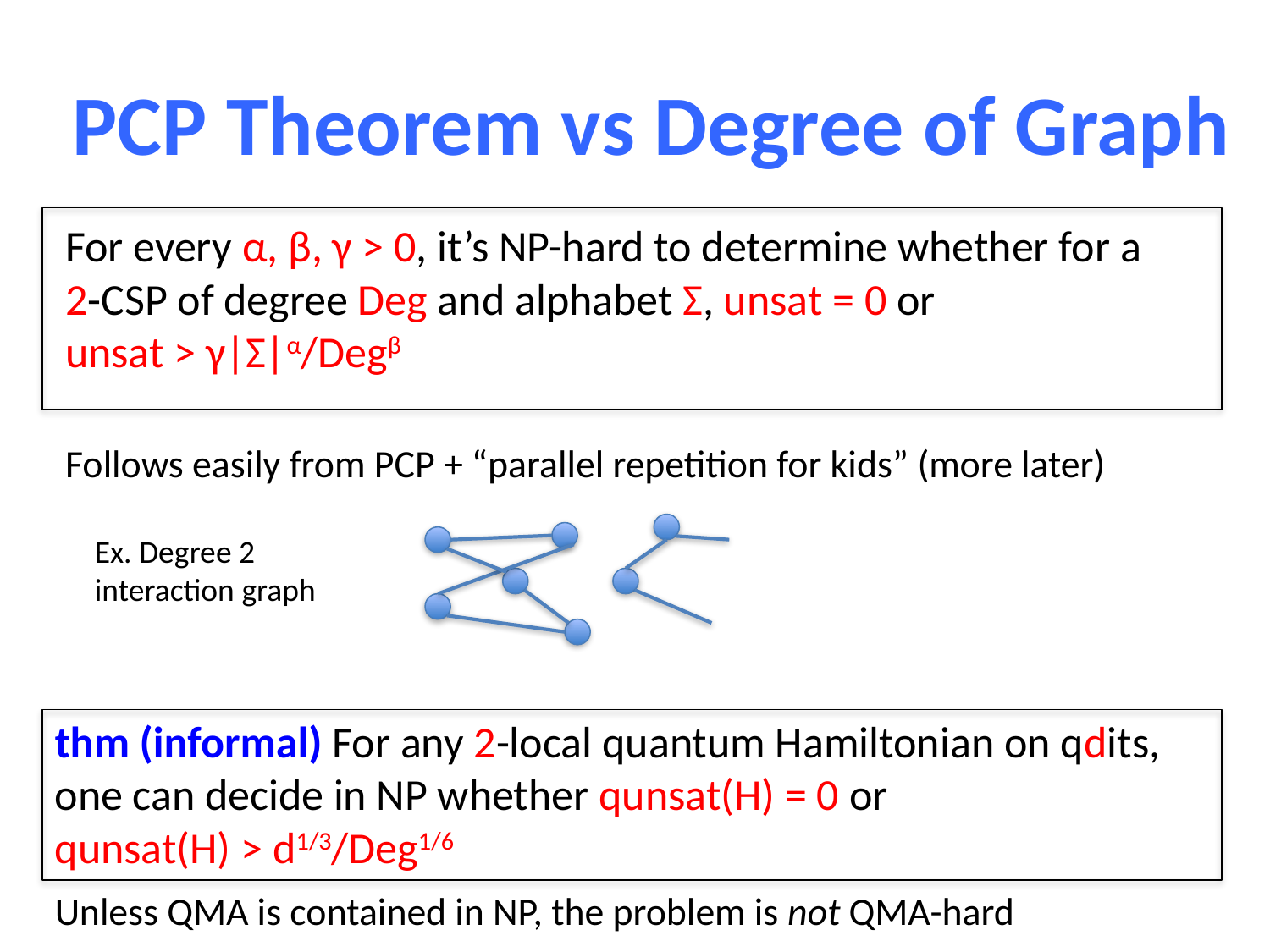

PCP Theorem vs Degree of Graph

For every α, β, γ > 0, it’s NP-hard to determine whether for a
2-CSP of degree Deg and alphabet Σ, unsat = 0 or
unsat > γ|Σ|α/Degβ
Follows easily from PCP + “parallel repetition for kids” (more later)

Ex. Degree 2 interaction graph

thm (informal) For any 2-local quantum Hamiltonian on qdits, one can decide in NP whether qunsat(H) = 0 or
qunsat(H) > d1/3/Deg1/6

Unless QMA is contained in NP, the problem is not QMA-hard